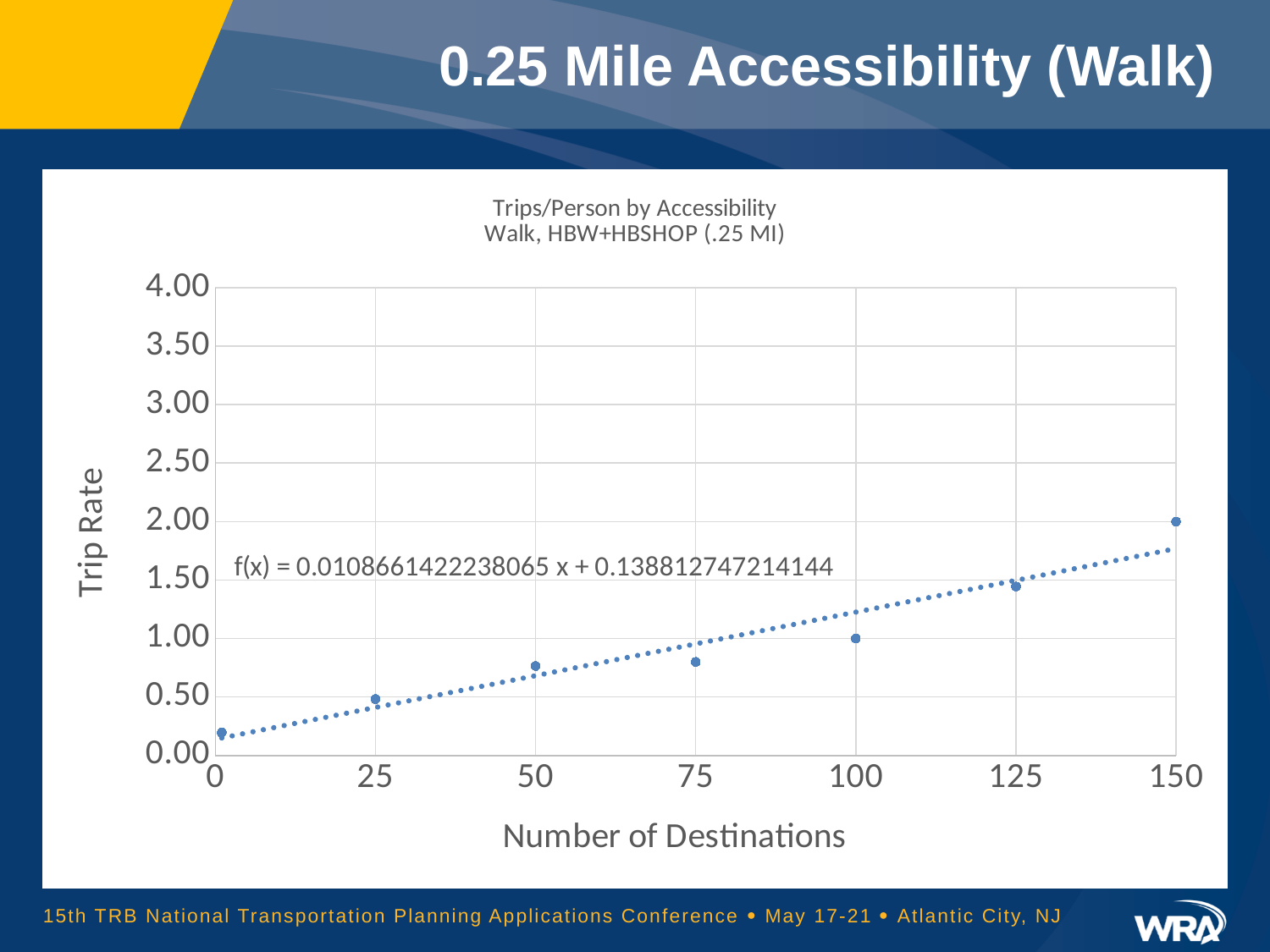

# 0.25 Mile Accessibility (Walk)

### Chart: Trips/Person by Accessibility
Walk, HBW+HBSHOP (.25 MI)

| Category |  |
|---|---|